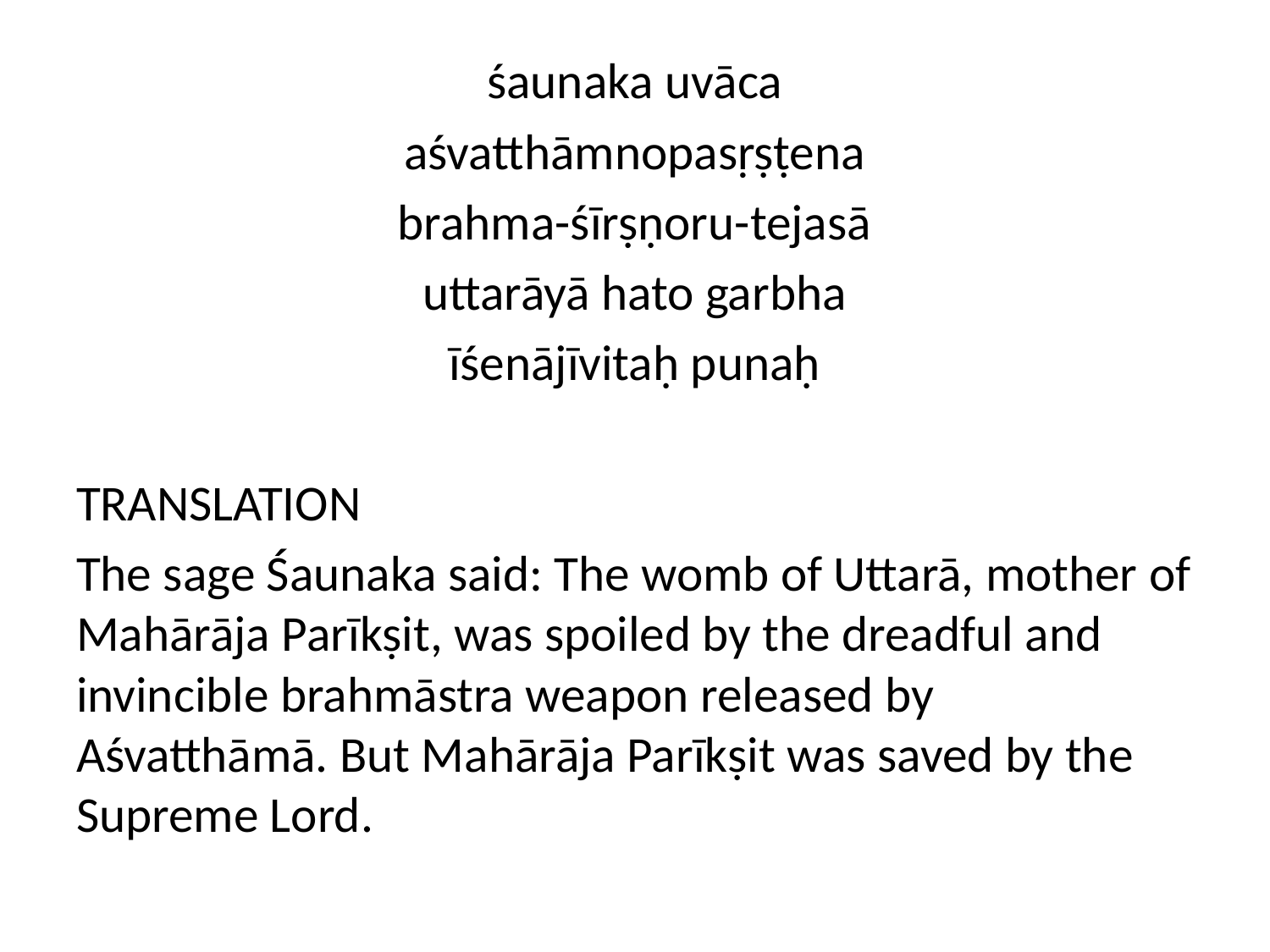

śaunaka uvāca
aśvatthāmnopasṛṣṭena
brahma-śīrṣṇoru-tejasā
uttarāyā hato garbha
īśenājīvitaḥ punaḥ

TRANSLATION
The sage Śaunaka said: The womb of Uttarā, mother of Mahārāja Parīkṣit, was spoiled by the dreadful and invincible brahmāstra weapon released by Aśvatthāmā. But Mahārāja Parīkṣit was saved by the Supreme Lord.